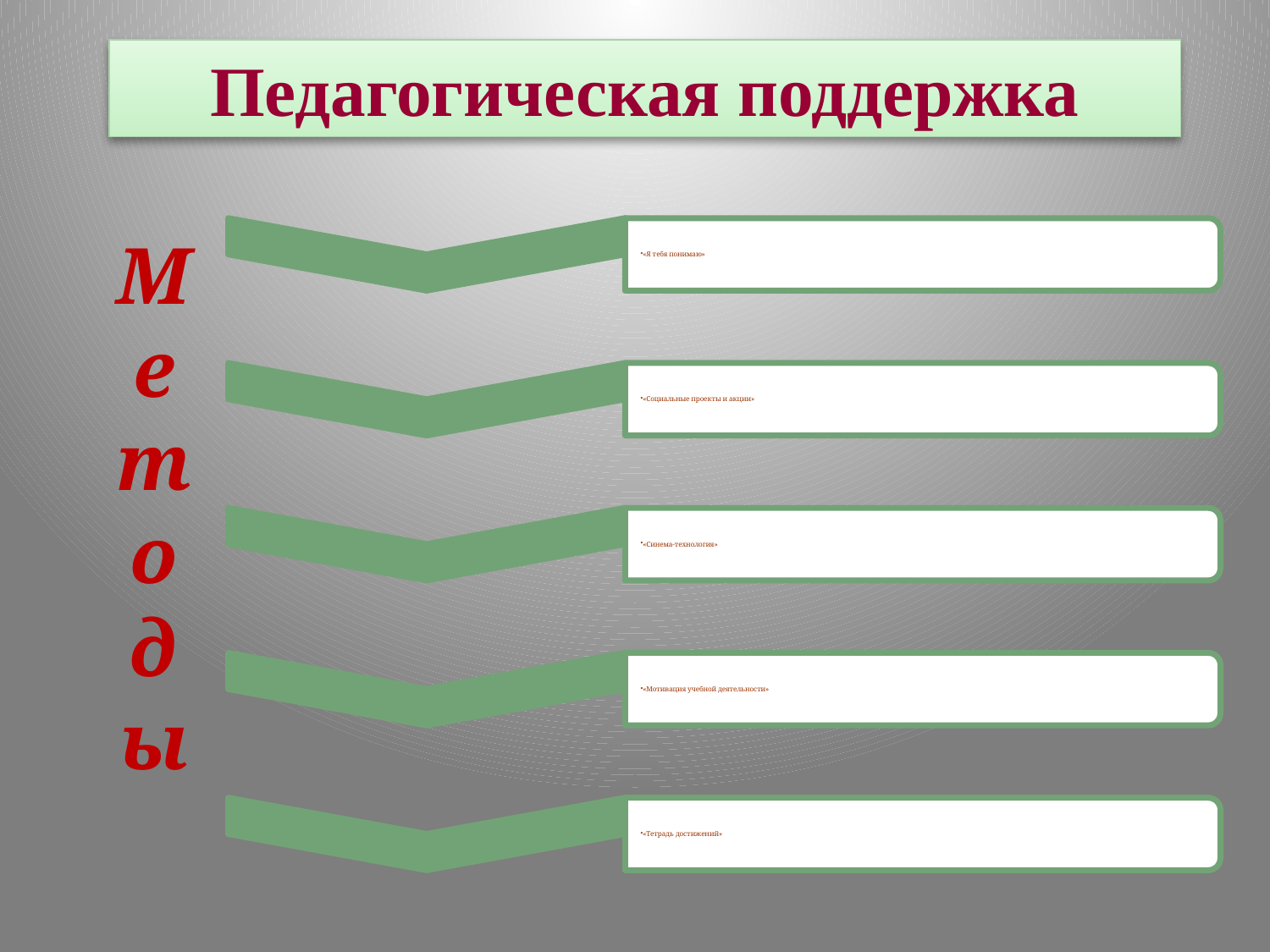

Педагогическая поддержка
# М е т о д ы
«Я тебя понимаю»
«Социальные проекты и акции»
«Синема-технология»
«Мотивация учебной деятельности»
«Тетрадь достижений»